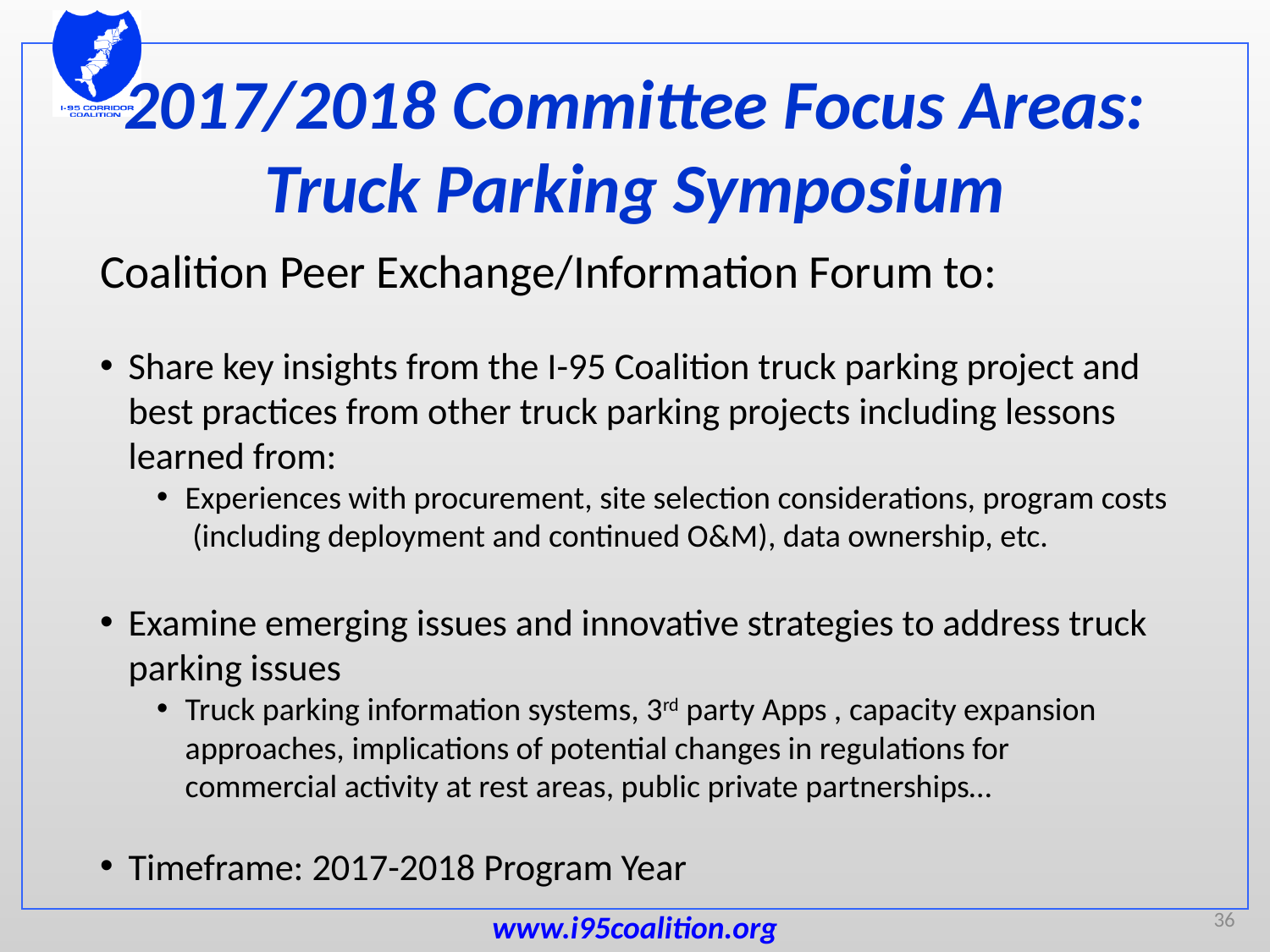

# 2017/2018 Committee Focus Areas: Truck Parking Symposium
Coalition Peer Exchange/Information Forum to:

Share key insights from the I-95 Coalition truck parking project and best practices from other truck parking projects including lessons learned from:
Experiences with procurement, site selection considerations, program costs  (including deployment and continued O&M), data ownership, etc.

Examine emerging issues and innovative strategies to address truck parking issues
Truck parking information systems, 3rd party Apps , capacity expansion approaches, implications of potential changes in regulations for commercial activity at rest areas, public private partnerships…

Timeframe: 2017-2018 Program Year